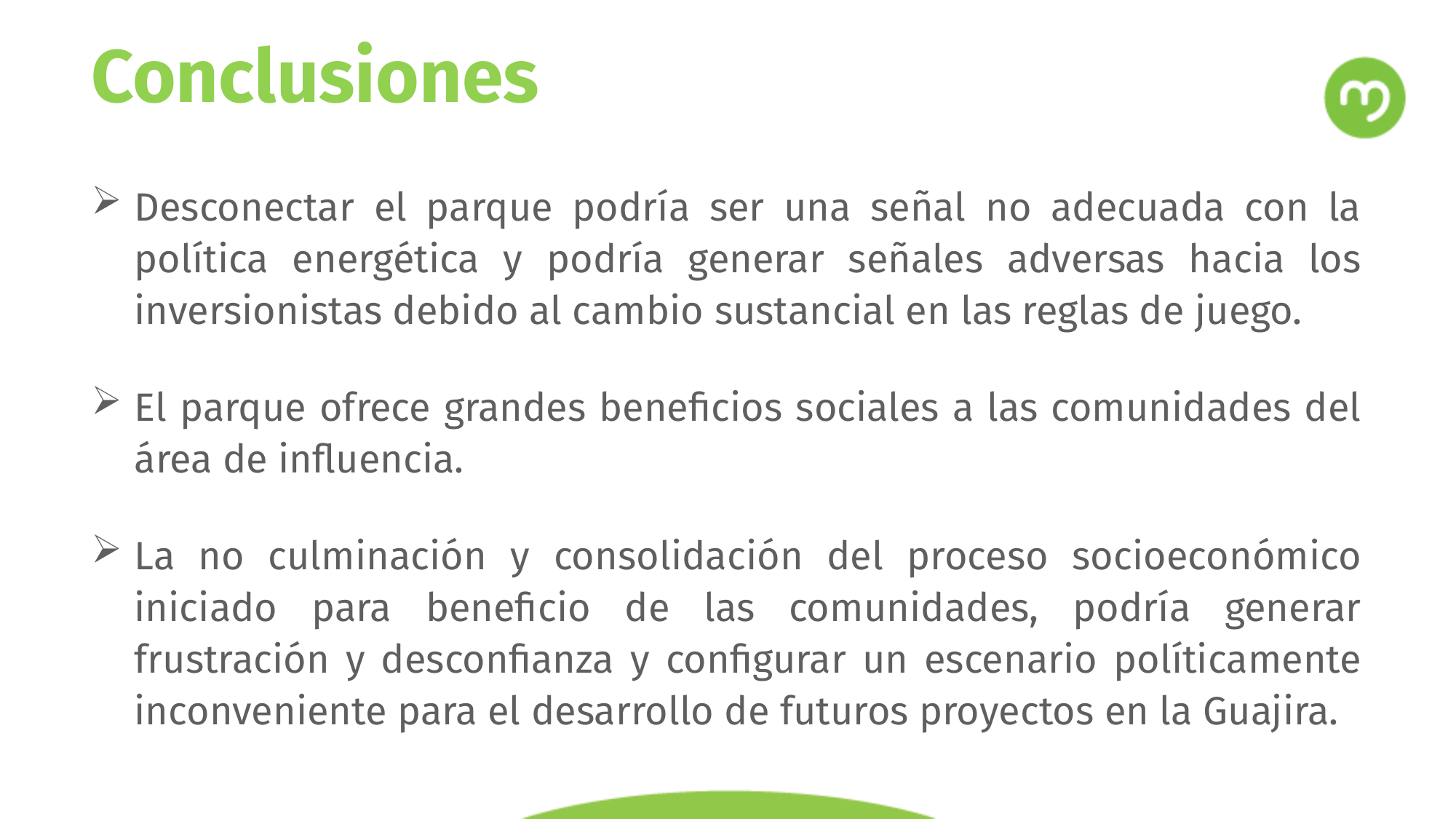

Conclusiones
Desconectar el parque podría ser una señal no adecuada con la política energética y podría generar señales adversas hacia los inversionistas debido al cambio sustancial en las reglas de juego.
El parque ofrece grandes beneficios sociales a las comunidades del área de influencia.
La no culminación y consolidación del proceso socioeconómico iniciado para beneficio de las comunidades, podría generar frustración y desconfianza y configurar un escenario políticamente inconveniente para el desarrollo de futuros proyectos en la Guajira.